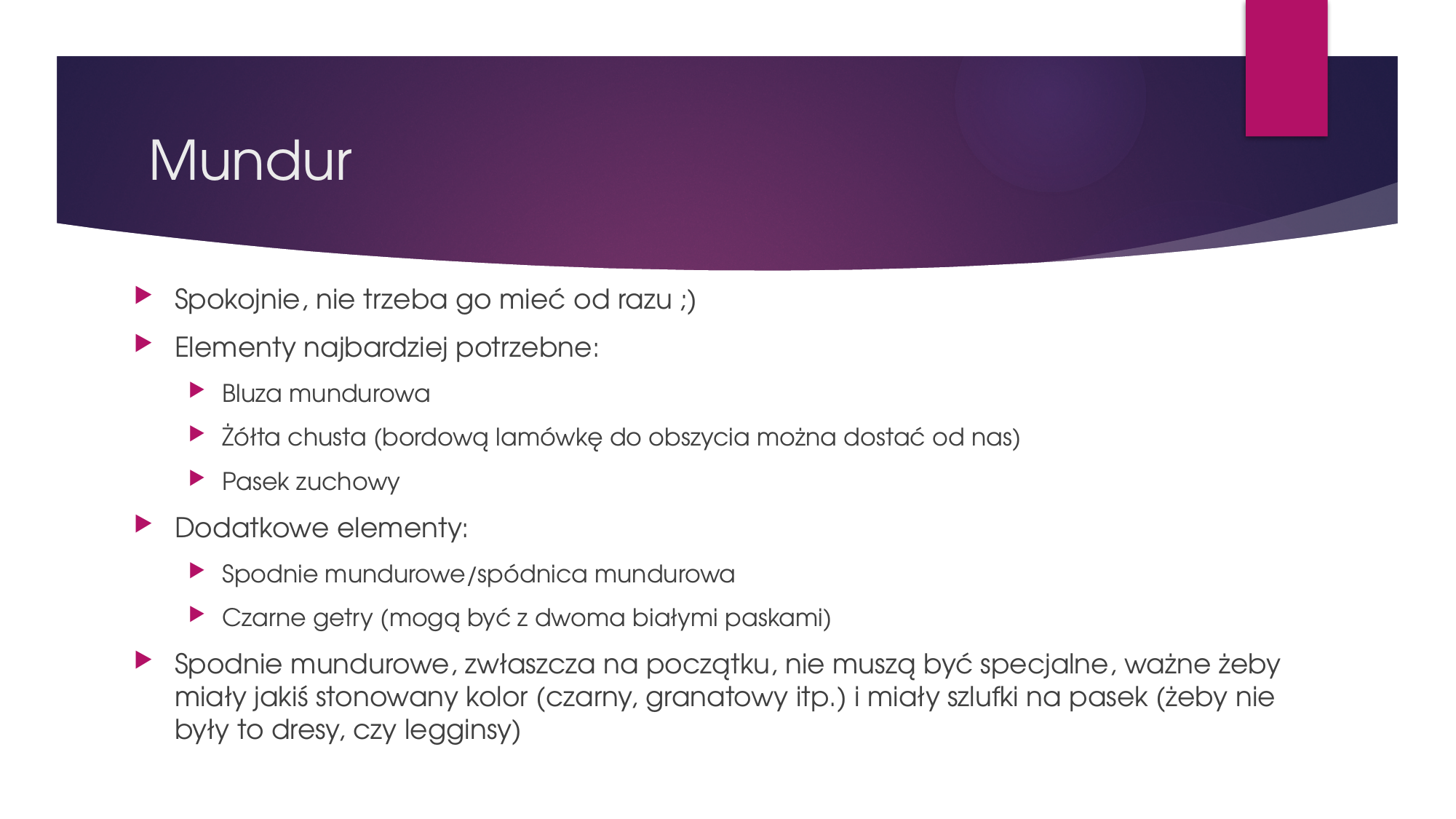

# Mundur
Spokojnie, nie trzeba go mieć od razu ;)
Elementy najbardziej potrzebne:
Bluza mundurowa
Żółta chusta (bordową lamówkę do obszycia można dostać od nas)
Pasek zuchowy
Dodatkowe elementy:
Spodnie mundurowe/spódnica mundurowa
Czarne getry (mogą być z dwoma białymi paskami)
Spodnie mundurowe, zwłaszcza na początku, nie muszą być specjalne, ważne żeby miały jakiś stonowany kolor (czarny, granatowy itp.) i miały szlufki na pasek (żeby nie były to dresy, czy legginsy)